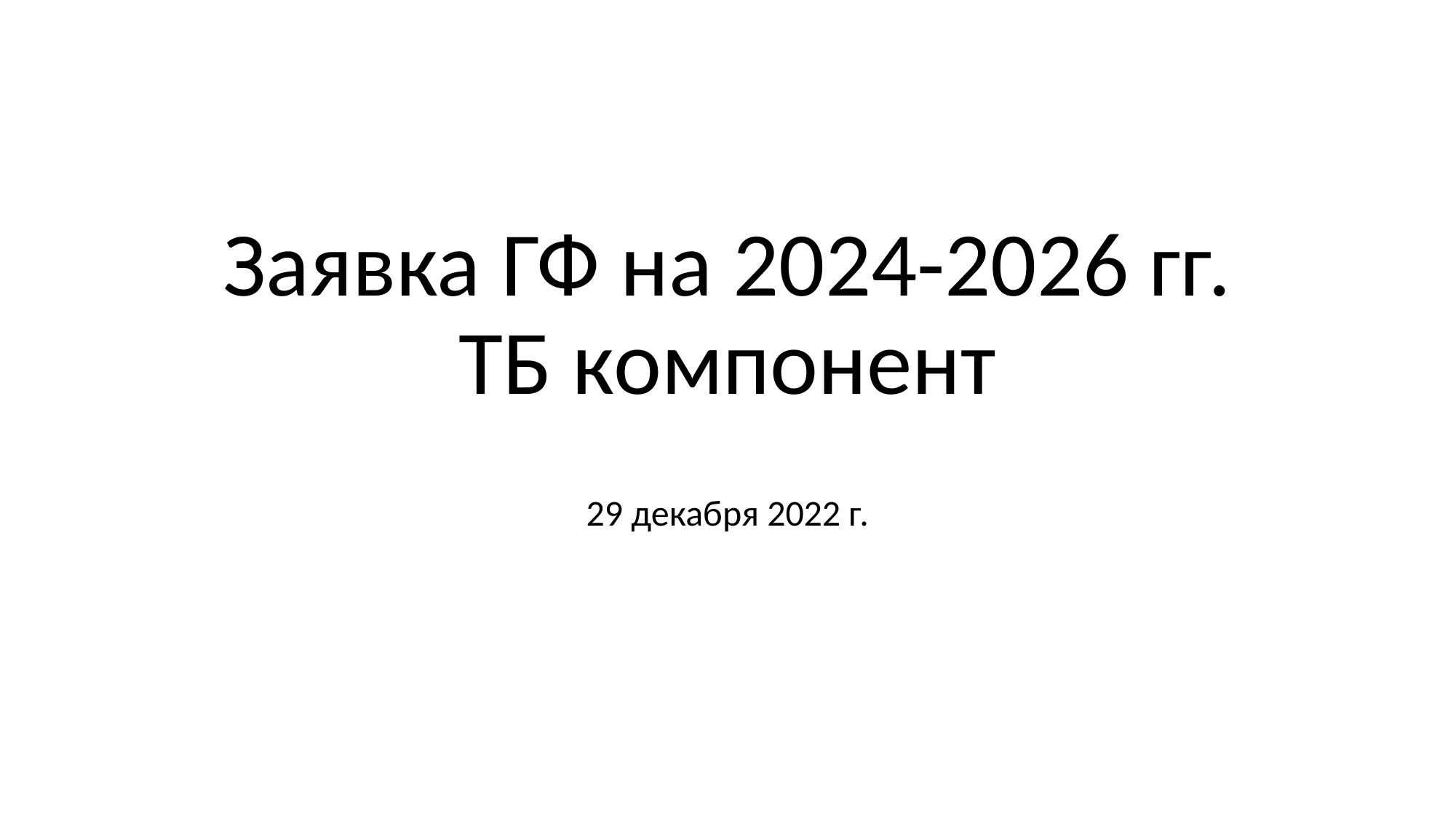

# Заявка ГФ на 2024-2026 гг. ТБ компонент
29 декабря 2022 г.